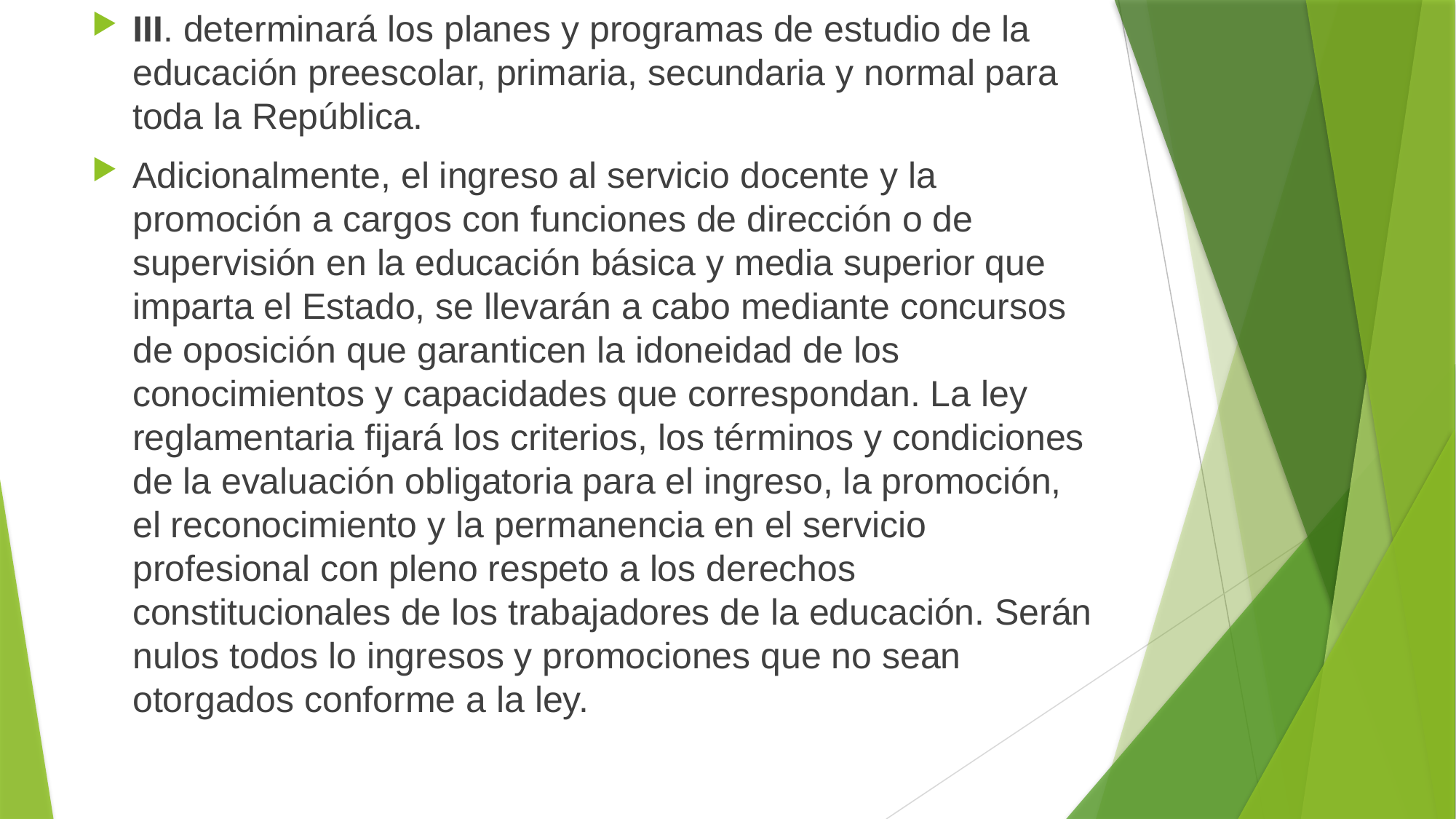

III. determinará los planes y programas de estudio de la educación preescolar, primaria, secundaria y normal para toda la República.
Adicionalmente, el ingreso al servicio docente y la promoción a cargos con funciones de dirección o de supervisión en la educación básica y media superior que imparta el Estado, se llevarán a cabo mediante concursos de oposición que garanticen la idoneidad de los conocimientos y capacidades que correspondan. La ley reglamentaria fijará los criterios, los términos y condiciones de la evaluación obligatoria para el ingreso, la promoción, el reconocimiento y la permanencia en el servicio profesional con pleno respeto a los derechos constitucionales de los trabajadores de la educación. Serán nulos todos lo ingresos y promociones que no sean otorgados conforme a la ley.